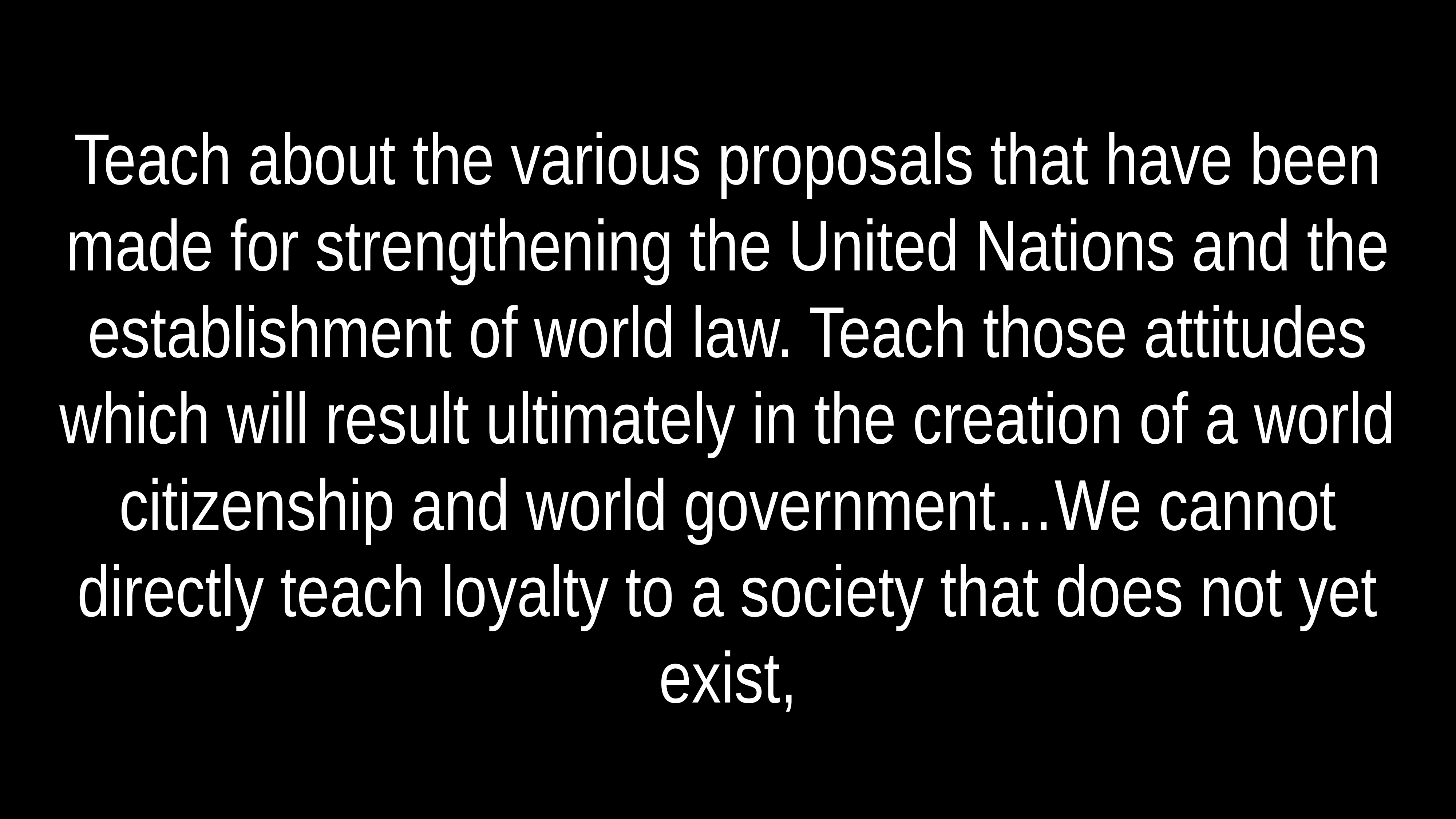

# Teach about the various proposals that have been made for strengthening the United Nations and the establishment of world law. Teach those attitudes which will result ultimately in the creation of a world citizenship and world government…We cannot directly teach loyalty to a society that does not yet exist,